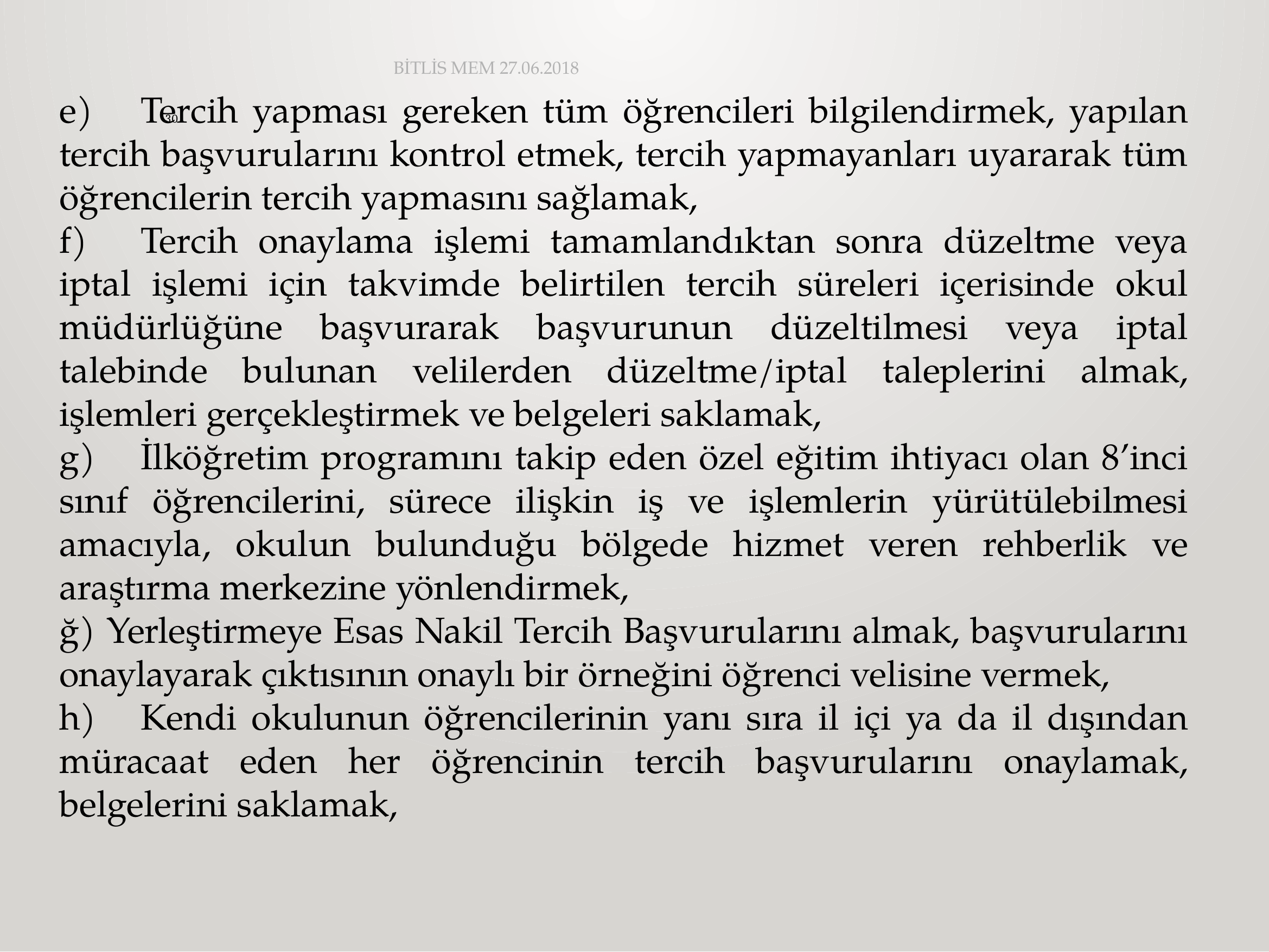

BİTLİS MEM 27.06.2018
e)	Tercih yapması gereken tüm öğrencileri bilgilendirmek, yapılan tercih başvurularını kontrol etmek, tercih yapmayanları uyararak tüm öğrencilerin tercih yapmasını sağlamak,
f)	Tercih onaylama işlemi tamamlandıktan sonra düzeltme veya iptal işlemi için takvimde belirtilen tercih süreleri içerisinde okul müdürlüğüne başvurarak başvurunun düzeltilmesi veya iptal talebinde bulunan velilerden düzeltme/iptal taleplerini almak, işlemleri gerçekleştirmek ve belgeleri saklamak,
g)	İlköğretim programını takip eden özel eğitim ihtiyacı olan 8’inci sınıf öğrencilerini, sürece ilişkin iş ve işlemlerin yürütülebilmesi amacıyla, okulun bulunduğu bölgede hizmet veren rehberlik ve araştırma merkezine yönlendirmek,
ğ) Yerleştirmeye Esas Nakil Tercih Başvurularını almak, başvurularını onaylayarak çıktısının onaylı bir örneğini öğrenci velisine vermek,
h)	Kendi okulunun öğrencilerinin yanı sıra il içi ya da il dışından müracaat eden her öğrencinin tercih başvurularını onaylamak, belgelerini saklamak,
30